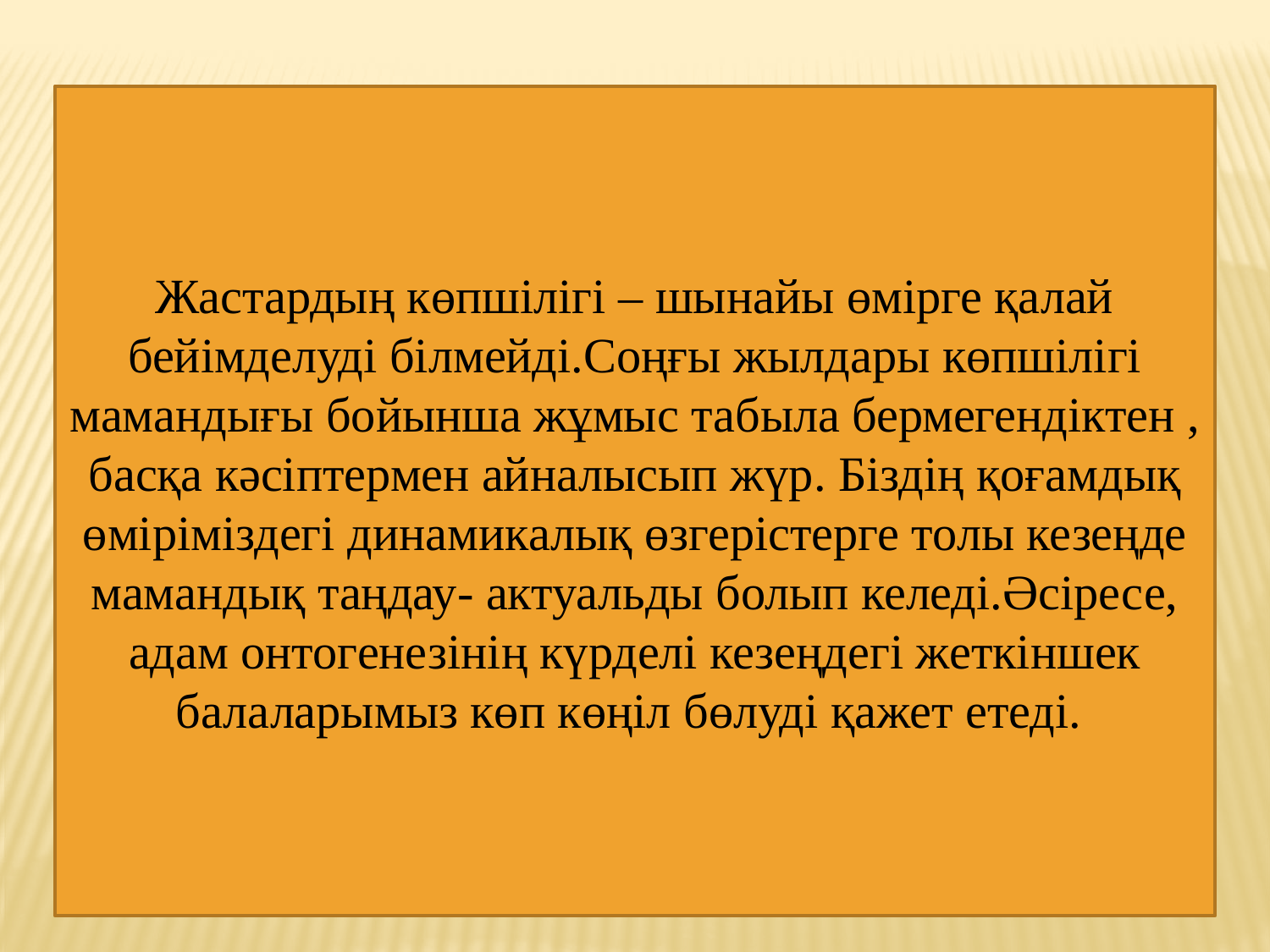

Жастардың көпшілігі – шынайы өмірге қалай бейімделуді білмейді.Соңғы жылдары көпшілігі мамандығы бойынша жұмыс табыла бермегендіктен , басқа кәсіптермен айналысып жүр. Біздің қоғамдық өміріміздегі динамикалық өзгерістерге толы кезеңде мамандық таңдау- актуальды болып келеді.Әсіресе, адам онтогенезінің күрделі кезеңдегі жеткіншек балаларымыз көп көңіл бөлуді қажет етеді.